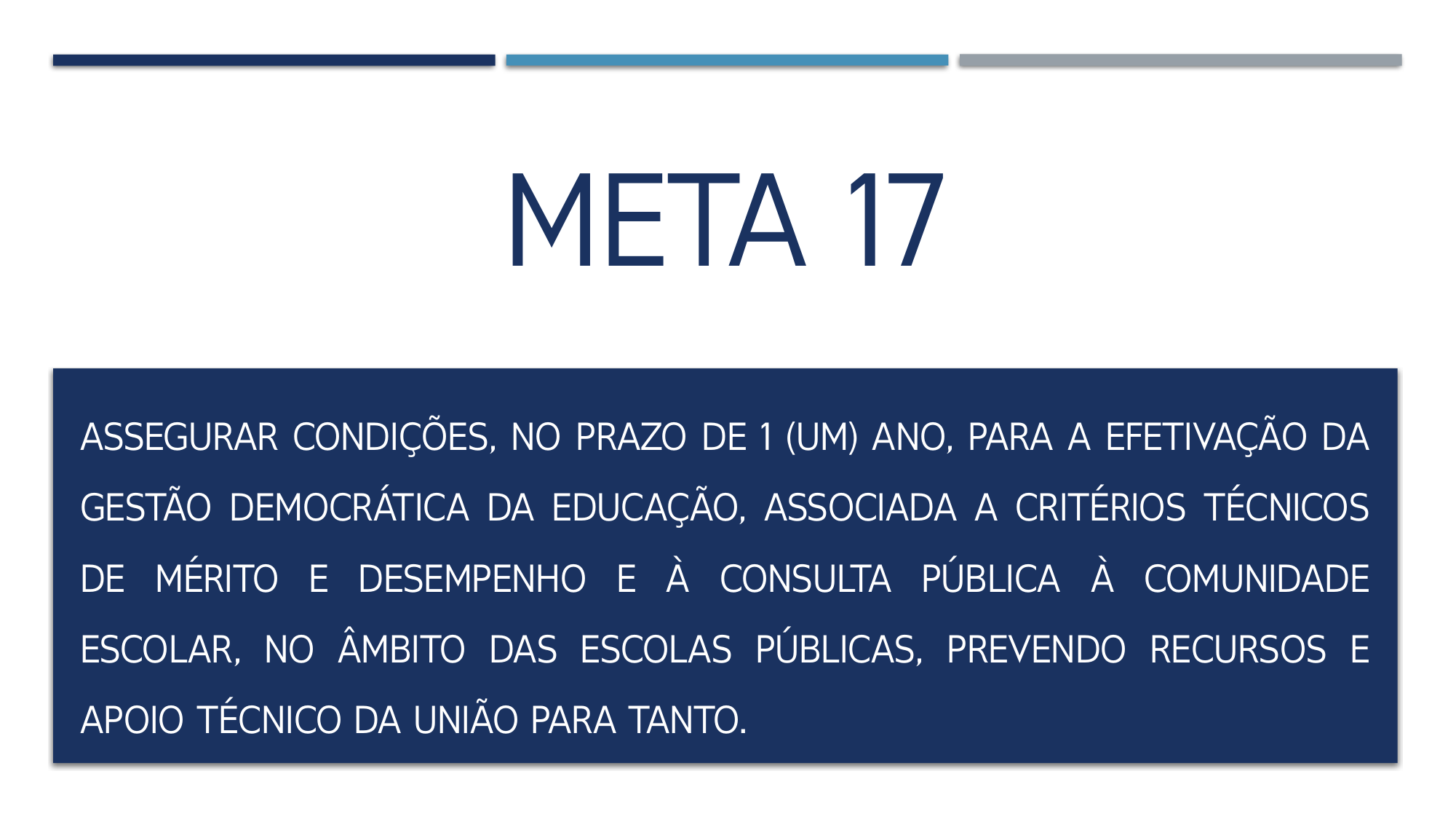

# META 17
Assegurar condições, no prazo de 1 (um) ano, para a efetivação da gestão democrática da educação, associada a critérios técnicos de mérito e desempenho e à consulta pública à comunidade escolar, no âmbito das escolas públicas, prevendo recursos e apoio técnico da União para tanto.